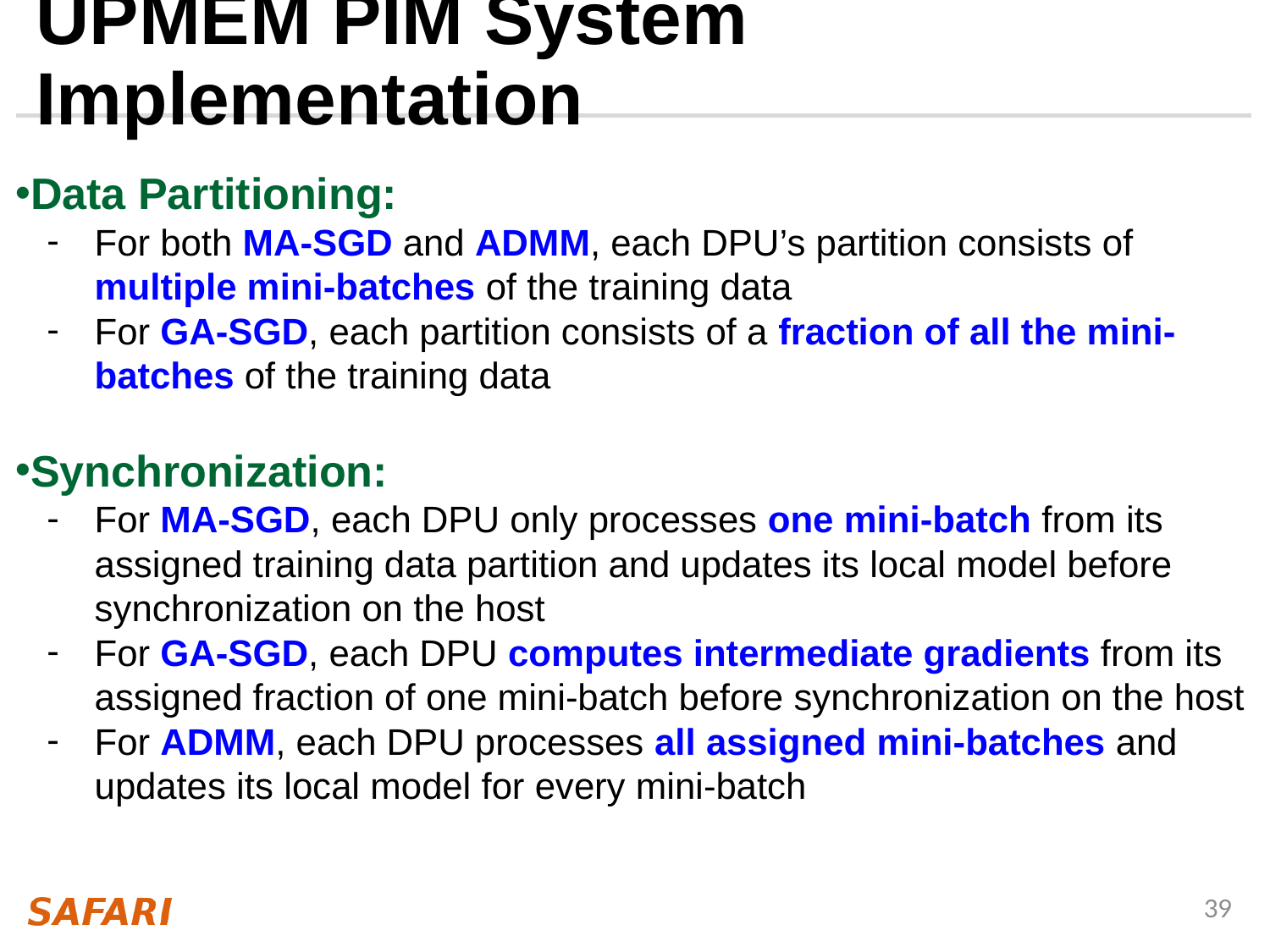

# UPMEM PIM System Implementation
Data Partitioning:
For both MA-SGD and ADMM, each DPU’s partition consists of multiple mini-batches of the training data
For GA-SGD, each partition consists of a fraction of all the mini-batches of the training data

Synchronization:
For MA-SGD, each DPU only processes one mini-batch from its assigned training data partition and updates its local model before synchronization on the host
For GA-SGD, each DPU computes intermediate gradients from its assigned fraction of one mini-batch before synchronization on the host
For ADMM, each DPU processes all assigned mini-batches and updates its local model for every mini-batch